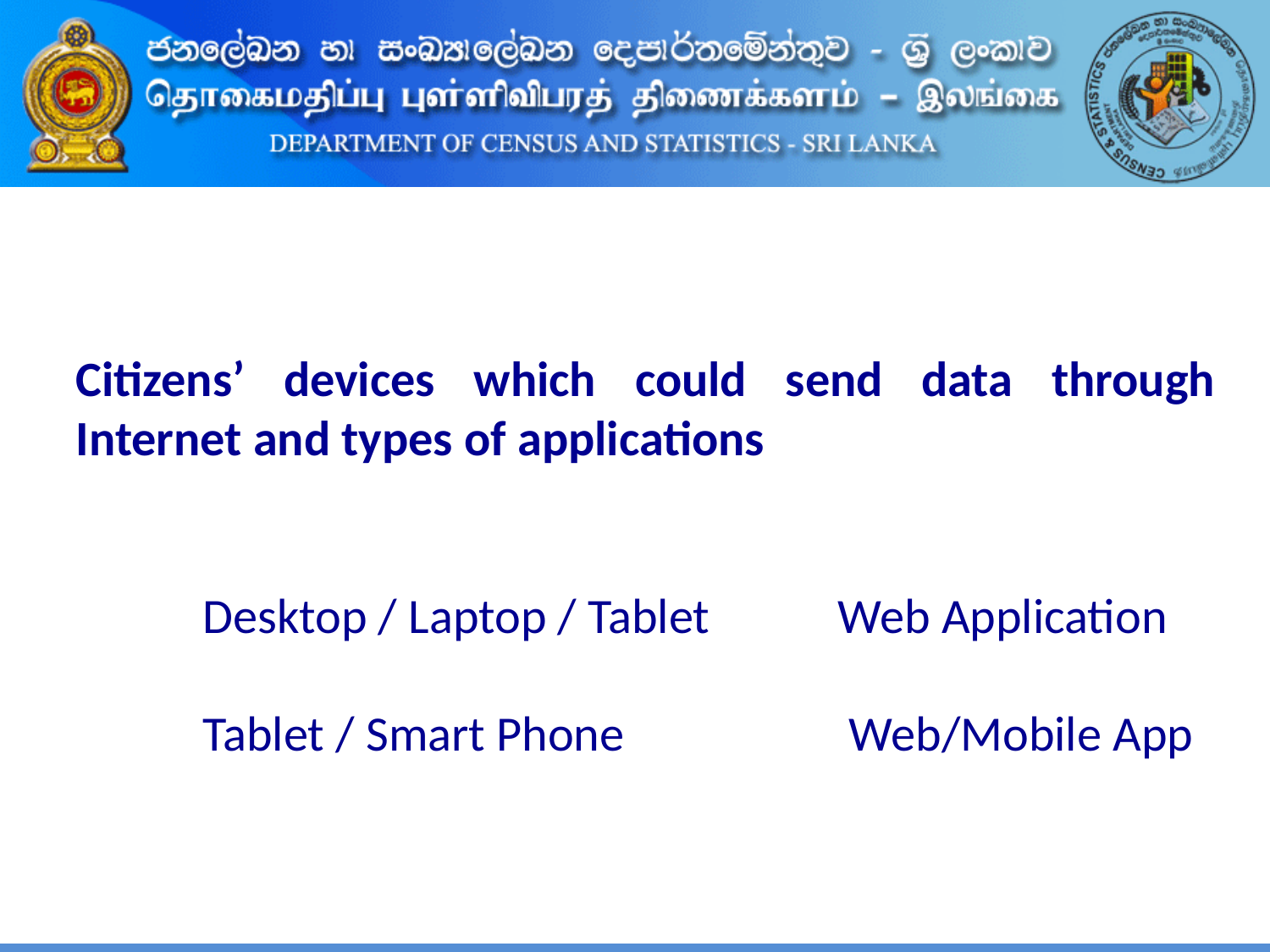

Citizens’ devices which could send data through Internet and types of applications

	Desktop / Laptop / Tablet		Web Application

	Tablet / Smart Phone 		 Web/Mobile App